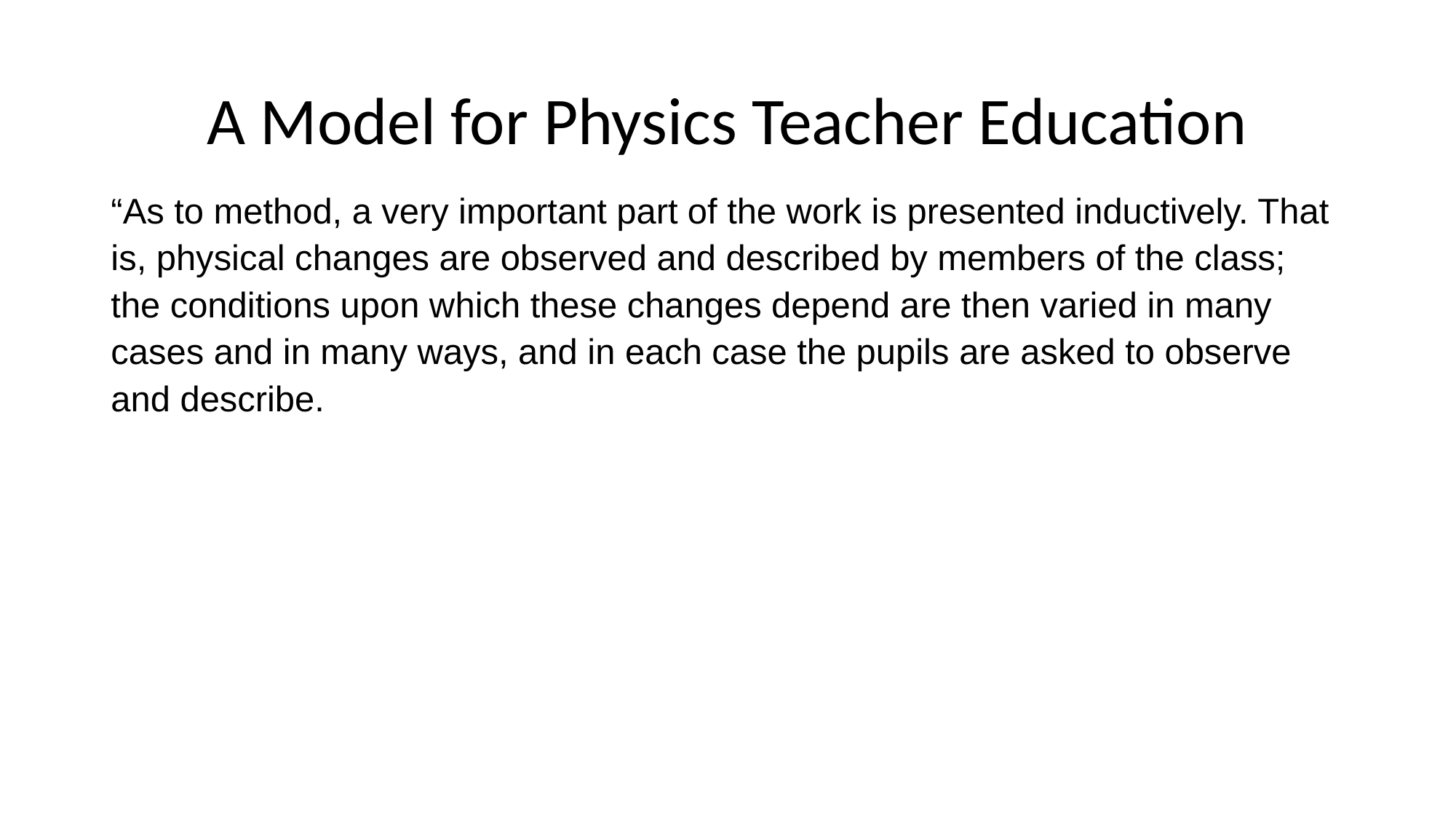

# A Model for Physics Teacher Education
“As to method, a very important part of the work is presented inductively. That is, physical changes are observed and described by members of the class; the conditions upon which these changes depend are then varied in many cases and in many ways, and in each case the pupils are asked to observe and describe. Wise questioning leads the class to distinguish that which is constant from that which is variable in these changes until the law which governs them comes spontaneously into view and is fully apprehended and formulated. With somewhat similar material and under somewhat similar circumstances the pupil repeats the work at his own table. Further illustrations, exercises, and problems follow.”
“Preparation of Teachers of Science…”
E. A. Strong [Prof. of Physical Sciences, Michigan State Normal School]
Science 20, 185 (1892)